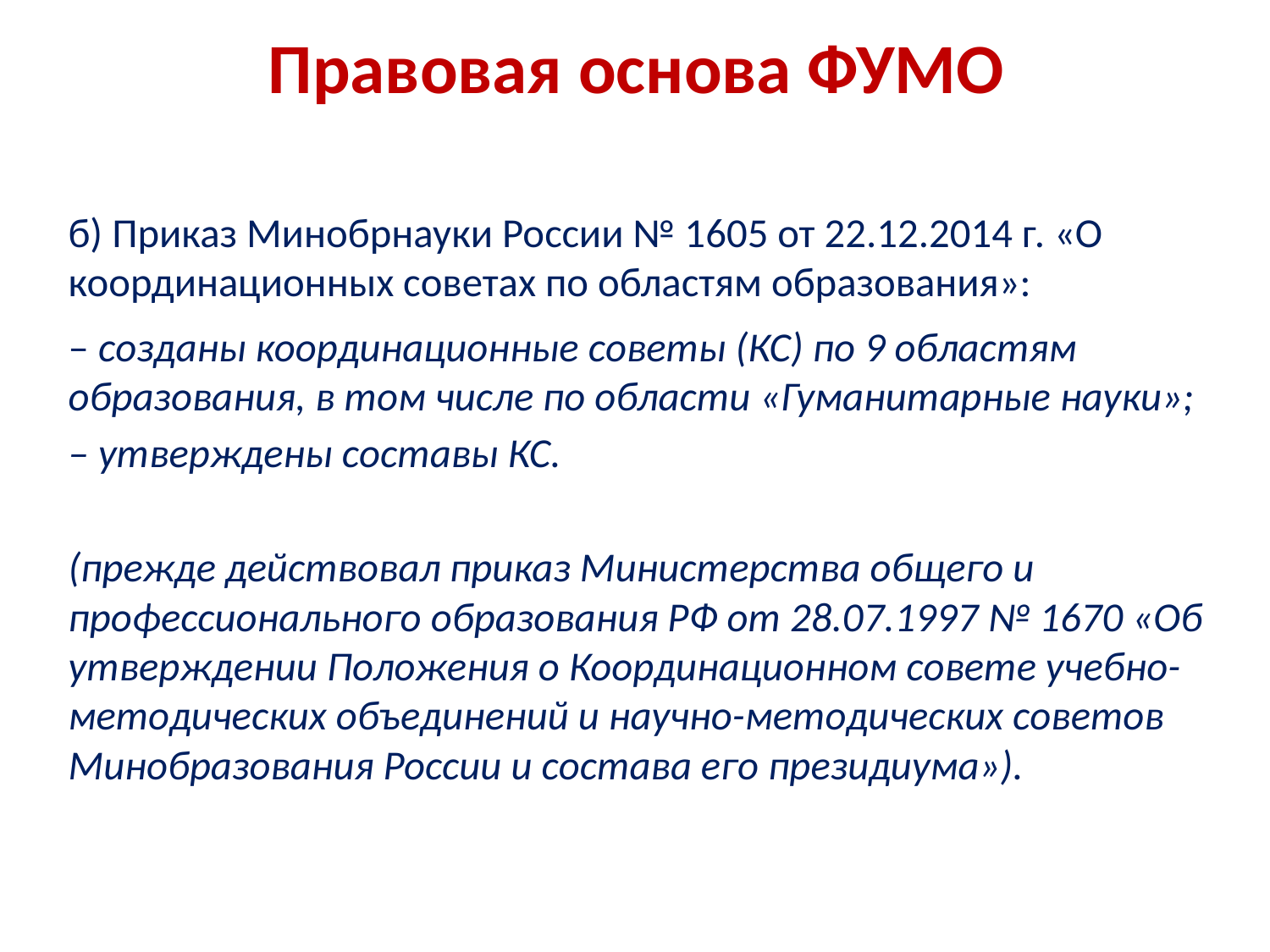

# Правовая основа ФУМО

б) Приказ Минобрнауки России № 1605 от 22.12.2014 г. «О координационных советах по областям образования»:
– созданы координационные советы (КС) по 9 областям образования, в том числе по области «Гуманитарные науки»;
– утверждены составы КС.

(прежде действовал приказ Министерства общего и профессионального образования РФ от 28.07.1997 № 1670 «Об утверждении Положения о Координационном совете учебно-методических объединений и научно-методических советов Минобразования России и состава его президиума»).